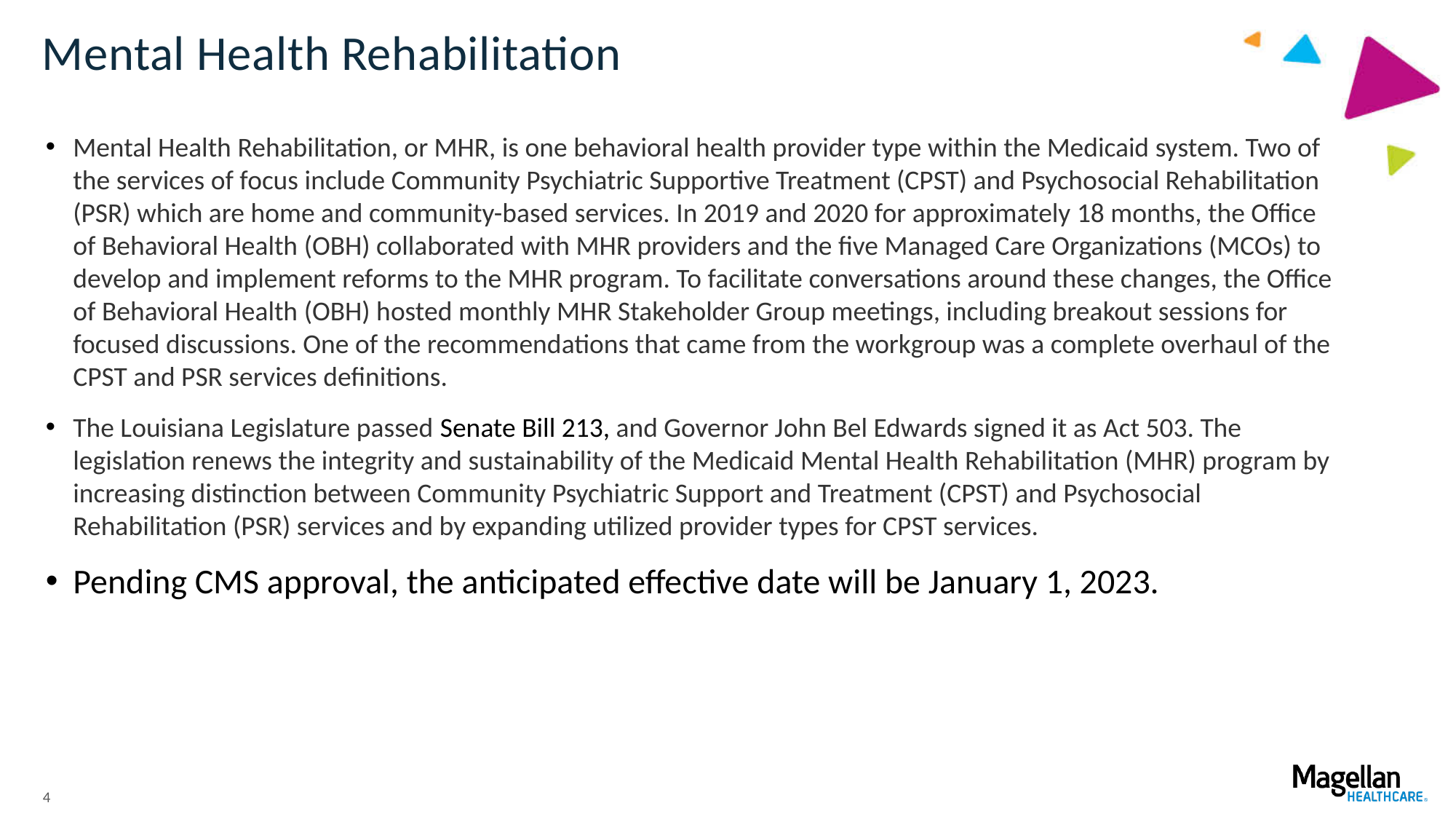

# Mental Health Rehabilitation
Mental Health Rehabilitation, or MHR, is one behavioral health provider type within the Medicaid system. Two of the services of focus include Community Psychiatric Supportive Treatment (CPST) and Psychosocial Rehabilitation (PSR) which are home and community-based services. In 2019 and 2020 for approximately 18 months, the Office of Behavioral Health (OBH) collaborated with MHR providers and the five Managed Care Organizations (MCOs) to develop and implement reforms to the MHR program. To facilitate conversations around these changes, the Office of Behavioral Health (OBH) hosted monthly MHR Stakeholder Group meetings, including breakout sessions for focused discussions. One of the recommendations that came from the workgroup was a complete overhaul of the CPST and PSR services definitions.
The Louisiana Legislature passed Senate Bill 213, and Governor John Bel Edwards signed it as Act 503. The legislation renews the integrity and sustainability of the Medicaid Mental Health Rehabilitation (MHR) program by increasing distinction between Community Psychiatric Support and Treatment (CPST) and Psychosocial Rehabilitation (PSR) services and by expanding utilized provider types for CPST services.
Pending CMS approval, the anticipated effective date will be January 1, 2023.
4